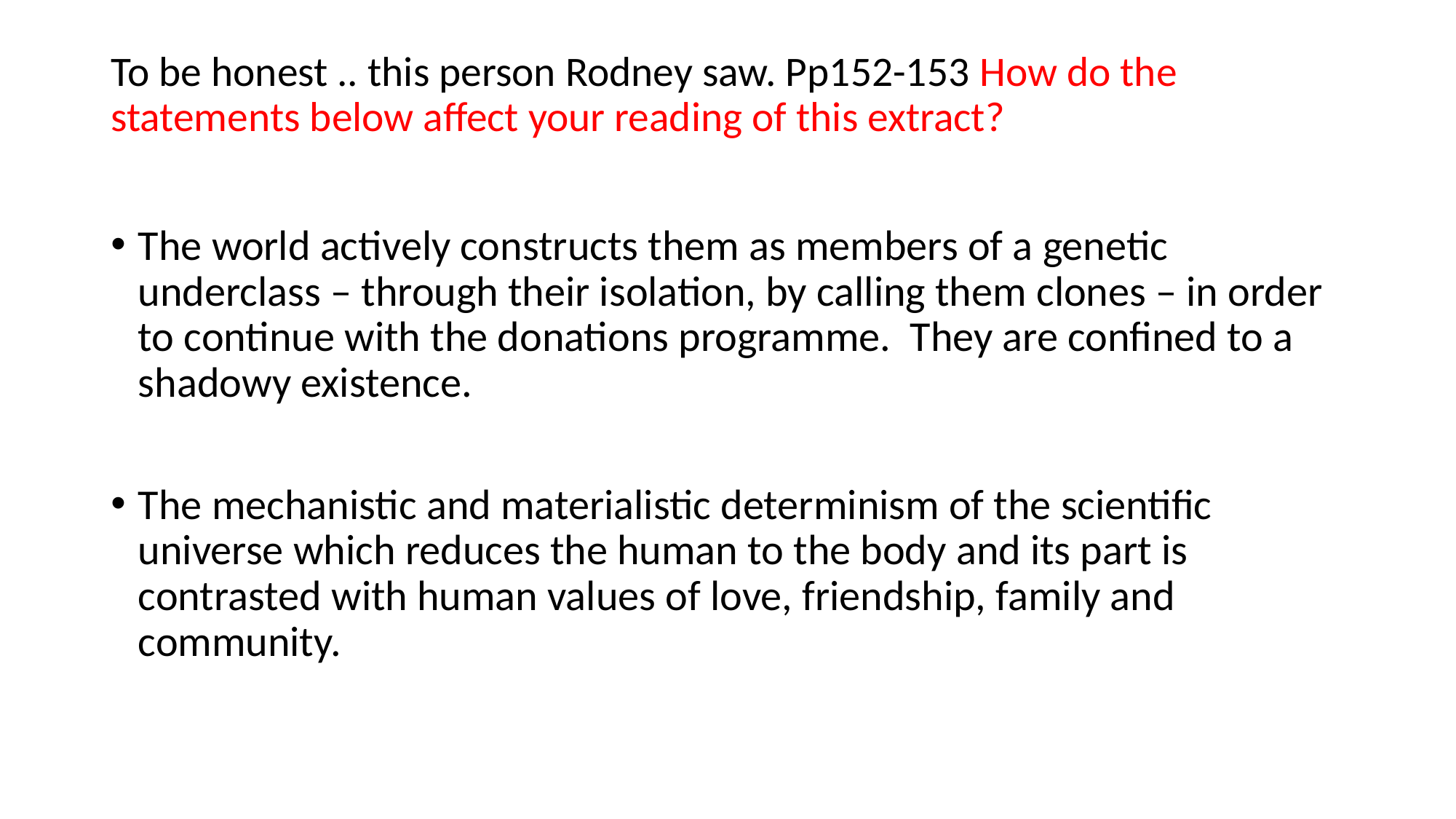

# To be honest .. this person Rodney saw. Pp152-153 How do the statements below affect your reading of this extract?
The world actively constructs them as members of a genetic underclass – through their isolation, by calling them clones – in order to continue with the donations programme.  They are confined to a shadowy existence.

The mechanistic and materialistic determinism of the scientific universe which reduces the human to the body and its part is contrasted with human values of love, friendship, family and community.